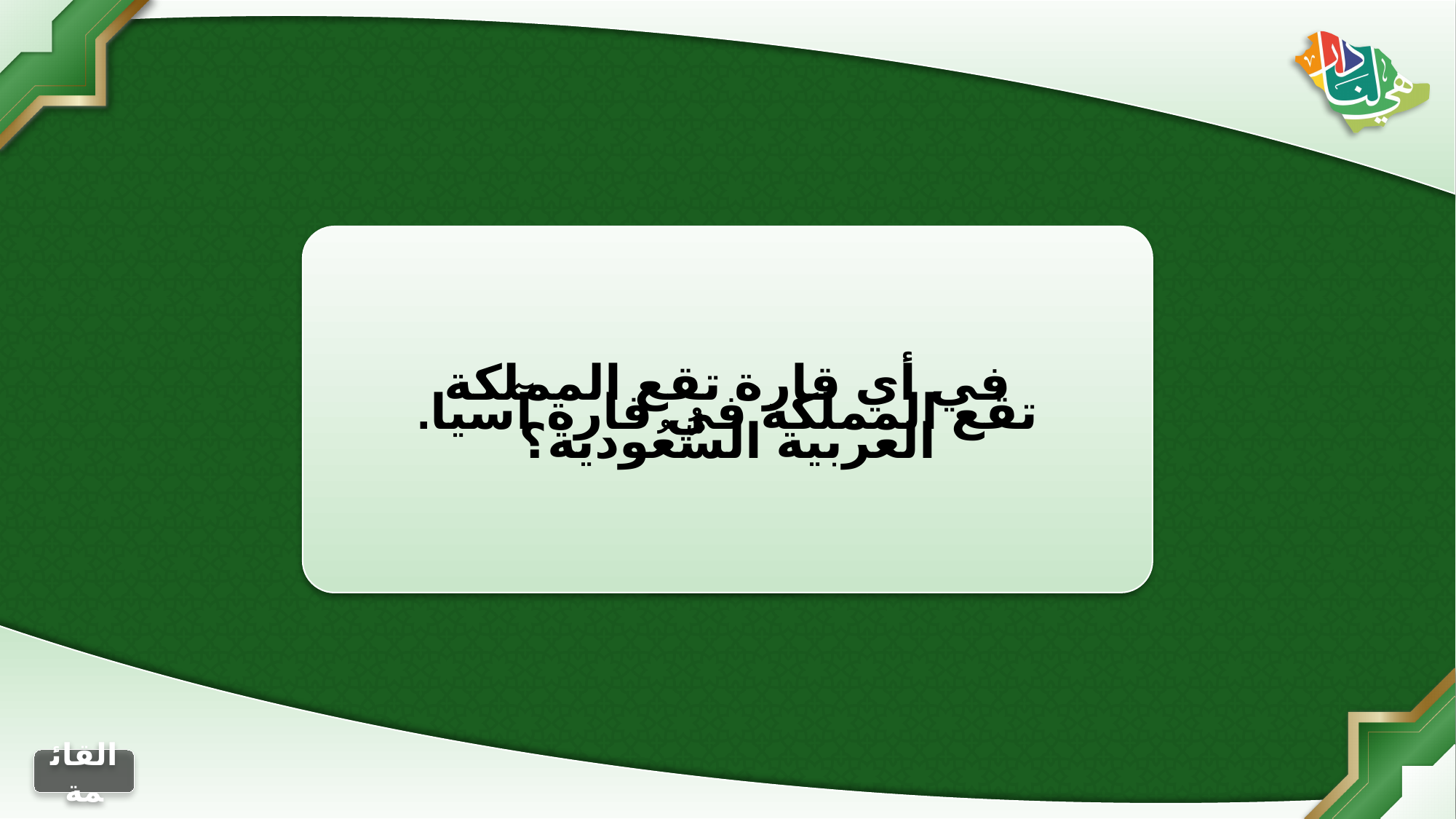

في أي قارة تقع المملكة العربية السُّعُودية؟
تقع المملكة في قارة آسيا.
الجواب
التالي